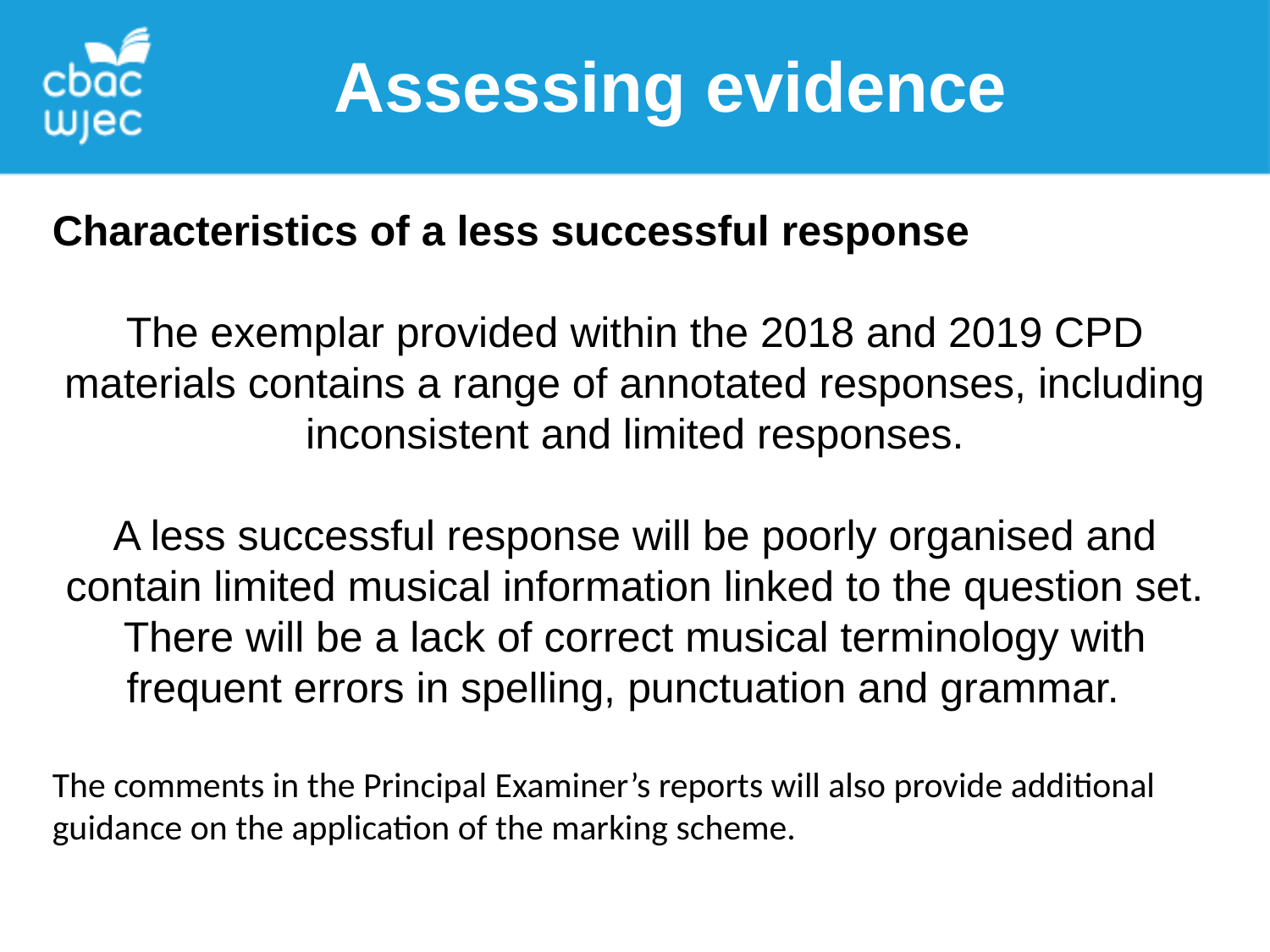

Assessing evidence
Characteristics of a less successful response

The exemplar provided within the 2018 and 2019 CPD materials contains a range of annotated responses, including inconsistent and limited responses.

A less successful response will be poorly organised and contain limited musical information linked to the question set. There will be a lack of correct musical terminology with frequent errors in spelling, punctuation and grammar.

The comments in the Principal Examiner’s reports will also provide additional guidance on the application of the marking scheme.